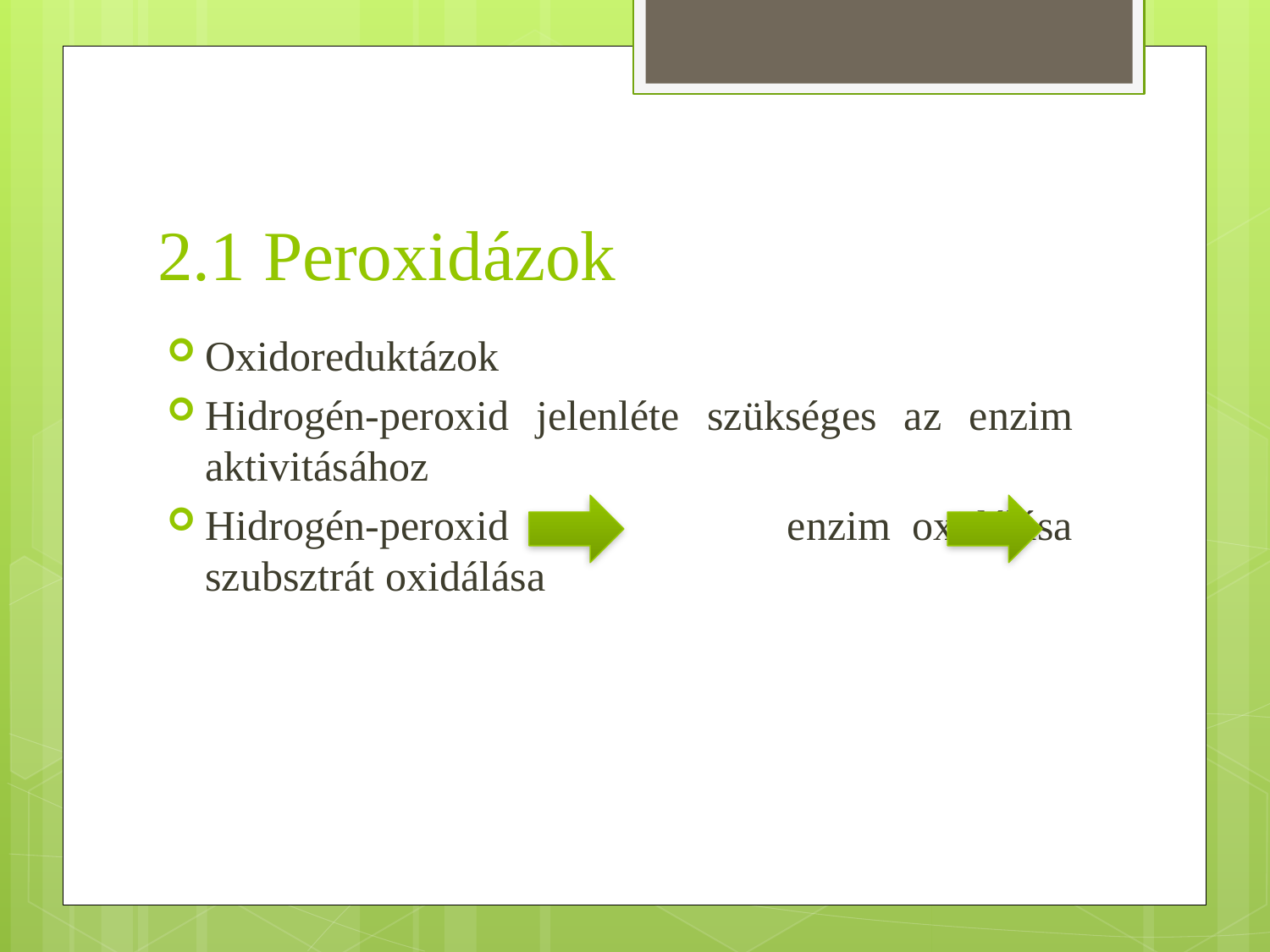

# 2.1 Peroxidázok
Oxidoreduktázok
Hidrogén-peroxid jelenléte szükséges az enzim aktivitásához
Hidrogén-peroxid             enzim oxidálása
szubsztrát oxidálása